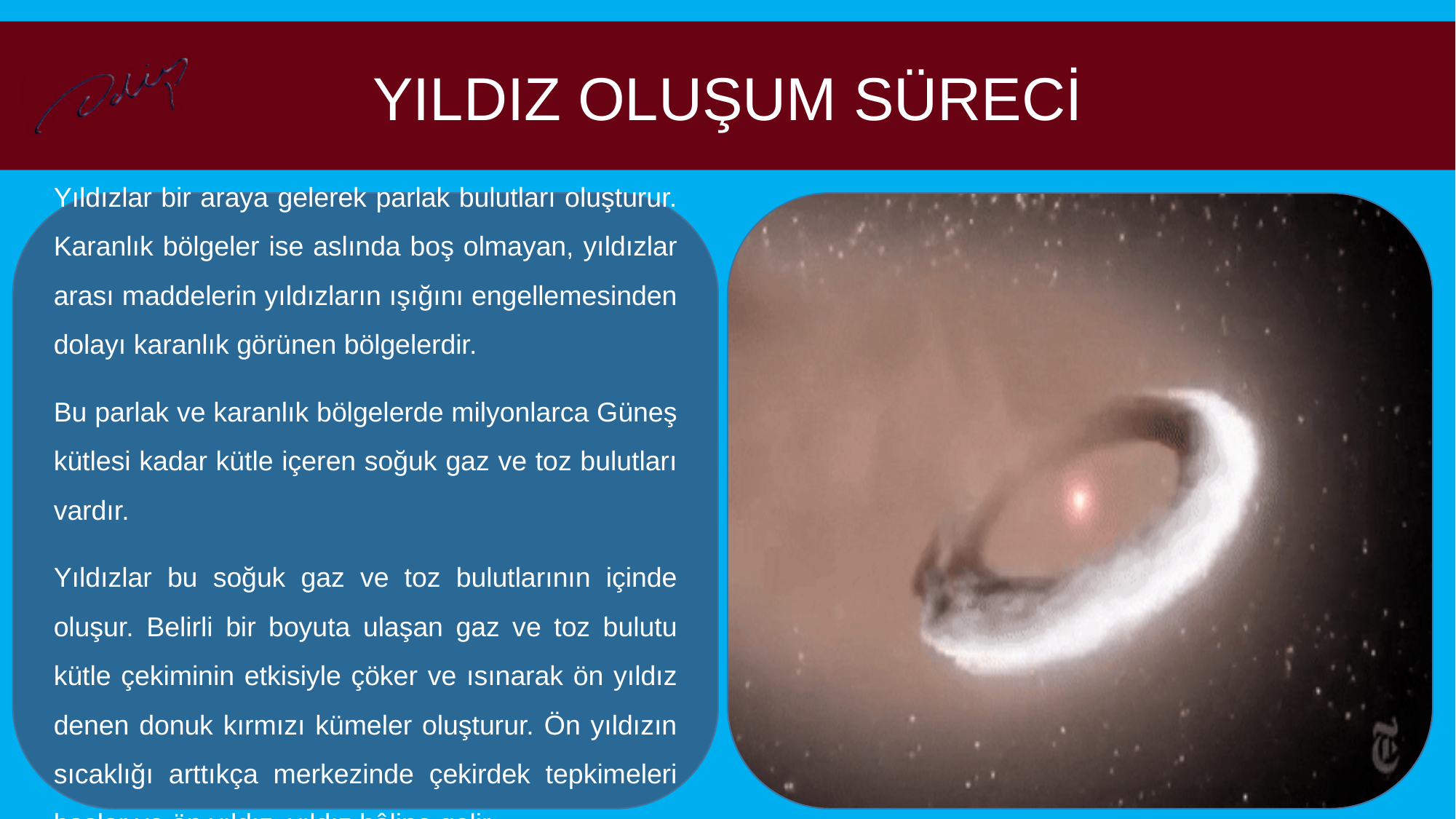

YILDIZ OLUŞUM SÜRECİ
Yıldızlar bir araya gelerek parlak bulutları oluşturur. Karanlık bölgeler ise aslında boş olmayan, yıldızlar arası maddelerin yıldızların ışığını engellemesinden dolayı karanlık görünen bölgelerdir.
Bu parlak ve karanlık bölgelerde milyonlarca Güneş kütlesi kadar kütle içeren soğuk gaz ve toz bulutları vardır.
Yıldızlar bu soğuk gaz ve toz bulutlarının içinde oluşur. Belirli bir boyuta ulaşan gaz ve toz bulutu kütle çekiminin etkisiyle çöker ve ısınarak ön yıldız denen donuk kırmızı kümeler oluşturur. Ön yıldızın sıcaklığı arttıkça merkezinde çekirdek tepkimeleri başlar ve ön yıldız, yıldız hâline gelir.